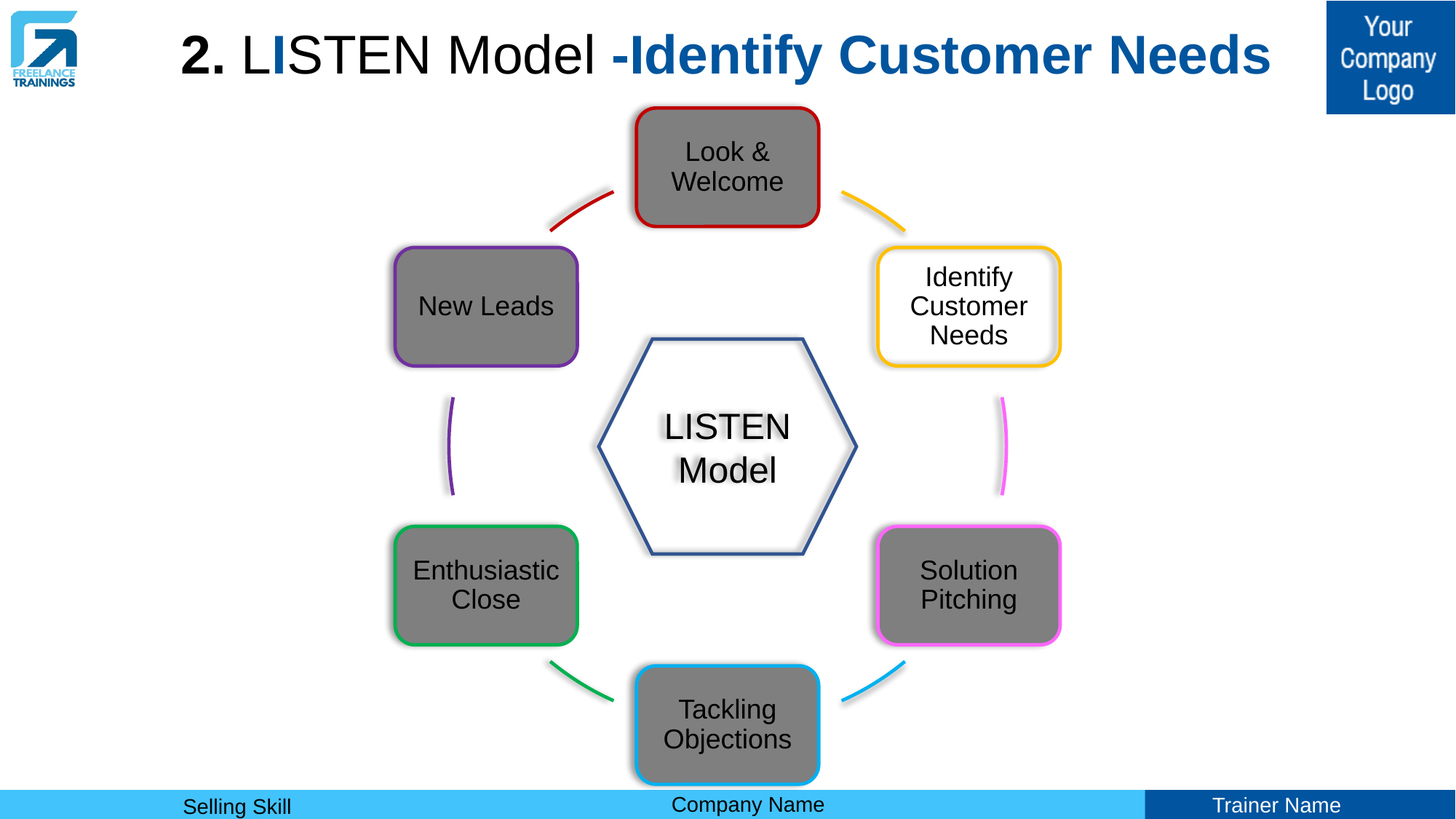

2. LISTEN Model -Identify Customer Needs

Look & Welcome

New Leads
Identify Customer Needs

Enthusiastic Close
Solution Pitching

Tackling Objections
LISTEN
Model